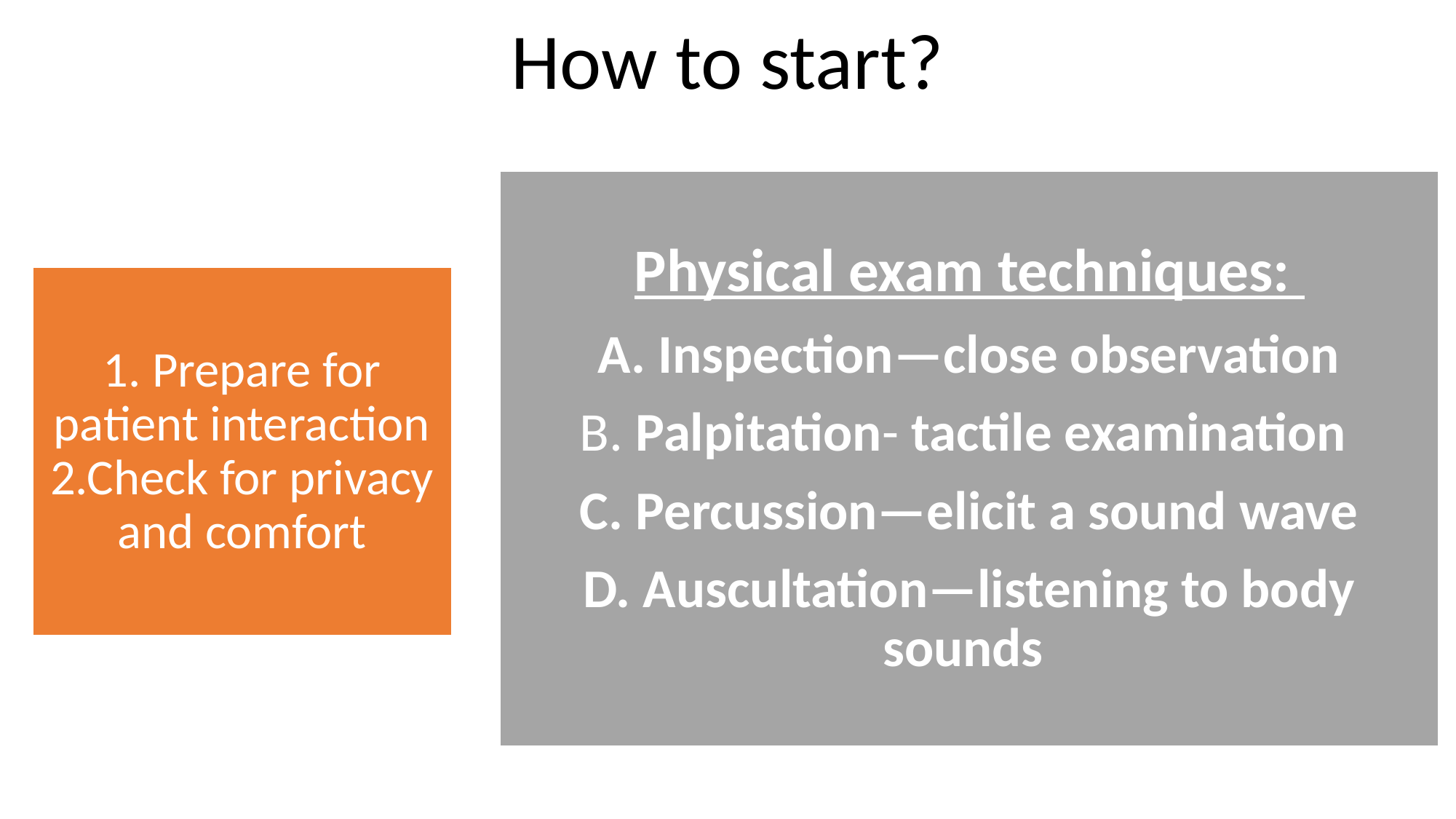

# How to start?
1. Prepare for patient interaction
2.Check for privacy and comfort
Physical exam techniques:
A. Inspection—close observation
B. Palpitation- tactile examination
C. Percussion—elicit a sound wave
D. Auscultation—listening to body sounds